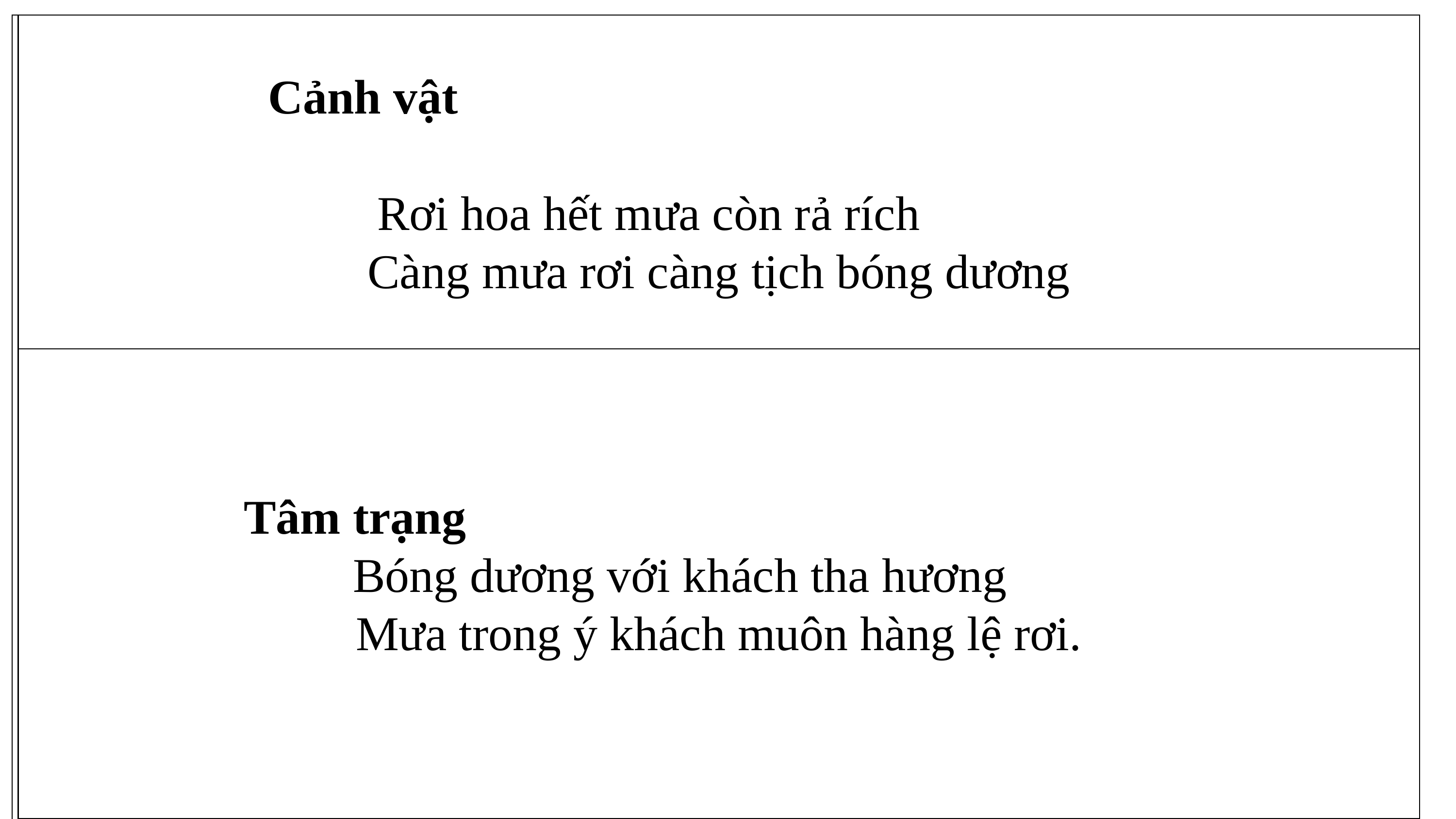

|  |
| --- |
                    Cảnh vật

                             Rơi hoa hết mưa còn rả rích
Càng mưa rơi càng tịch bóng dương
                  Tâm trạng
                           Bóng dương với khách tha hương
Mưa trong ý khách muôn hàng lệ rơi.